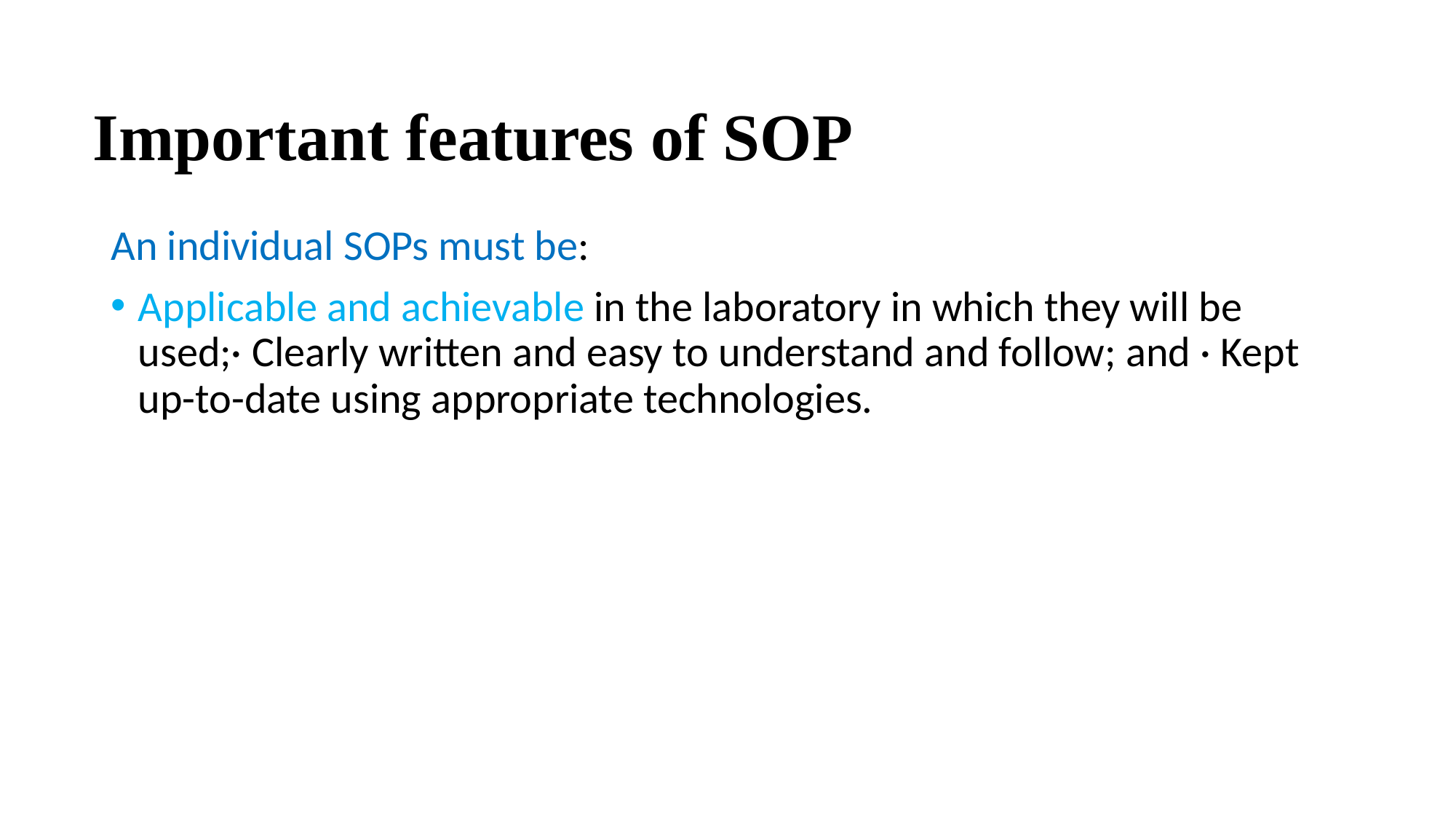

# Important features of SOP
An individual SOPs must be:
Applicable and achievable in the laboratory in which they will be used;· Clearly written and easy to understand and follow; and · Kept up-to-date using appropriate technologies.